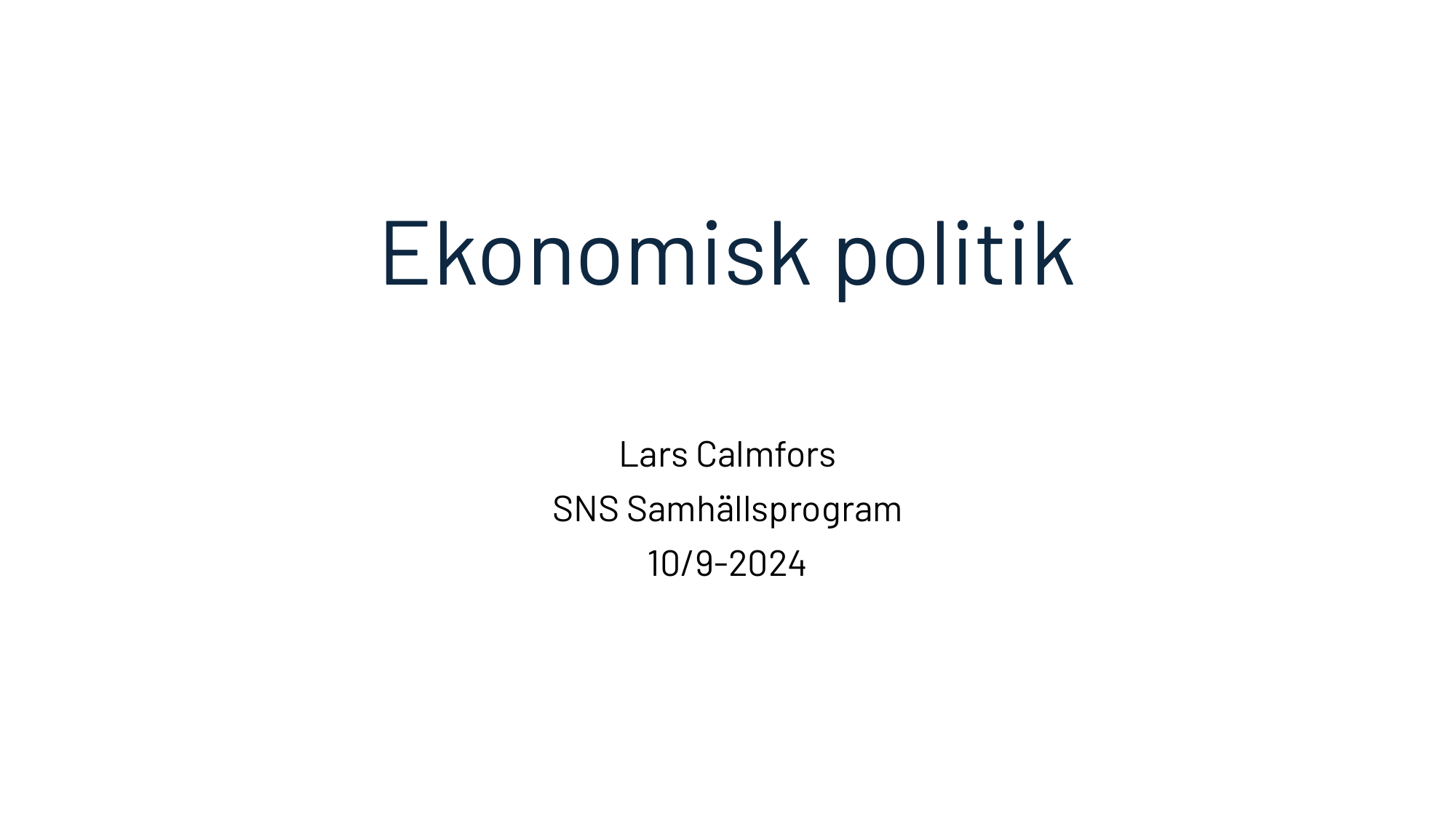

# Ekonomisk politik
Lars Calmfors
SNS Samhällsprogram
10/9-2024